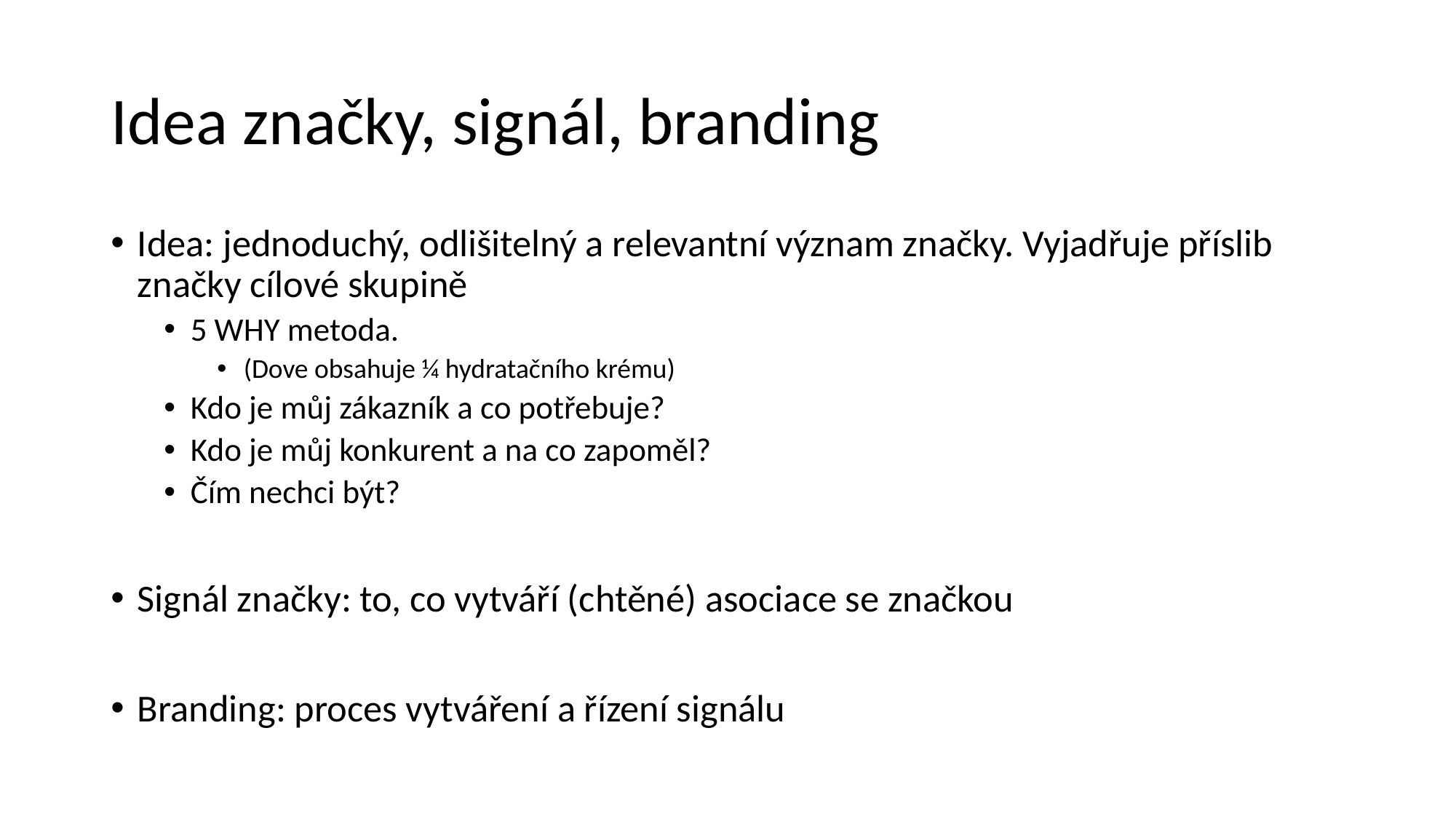

# Idea značky, signál, branding
Idea: jednoduchý, odlišitelný a relevantní význam značky. Vyjadřuje příslib značky cílové skupině
5 WHY metoda.
(Dove obsahuje ¼ hydratačního krému)
Kdo je můj zákazník a co potřebuje?
Kdo je můj konkurent a na co zapoměl?
Čím nechci být?

Signál značky: to, co vytváří (chtěné) asociace se značkou

Branding: proces vytváření a řízení signálu